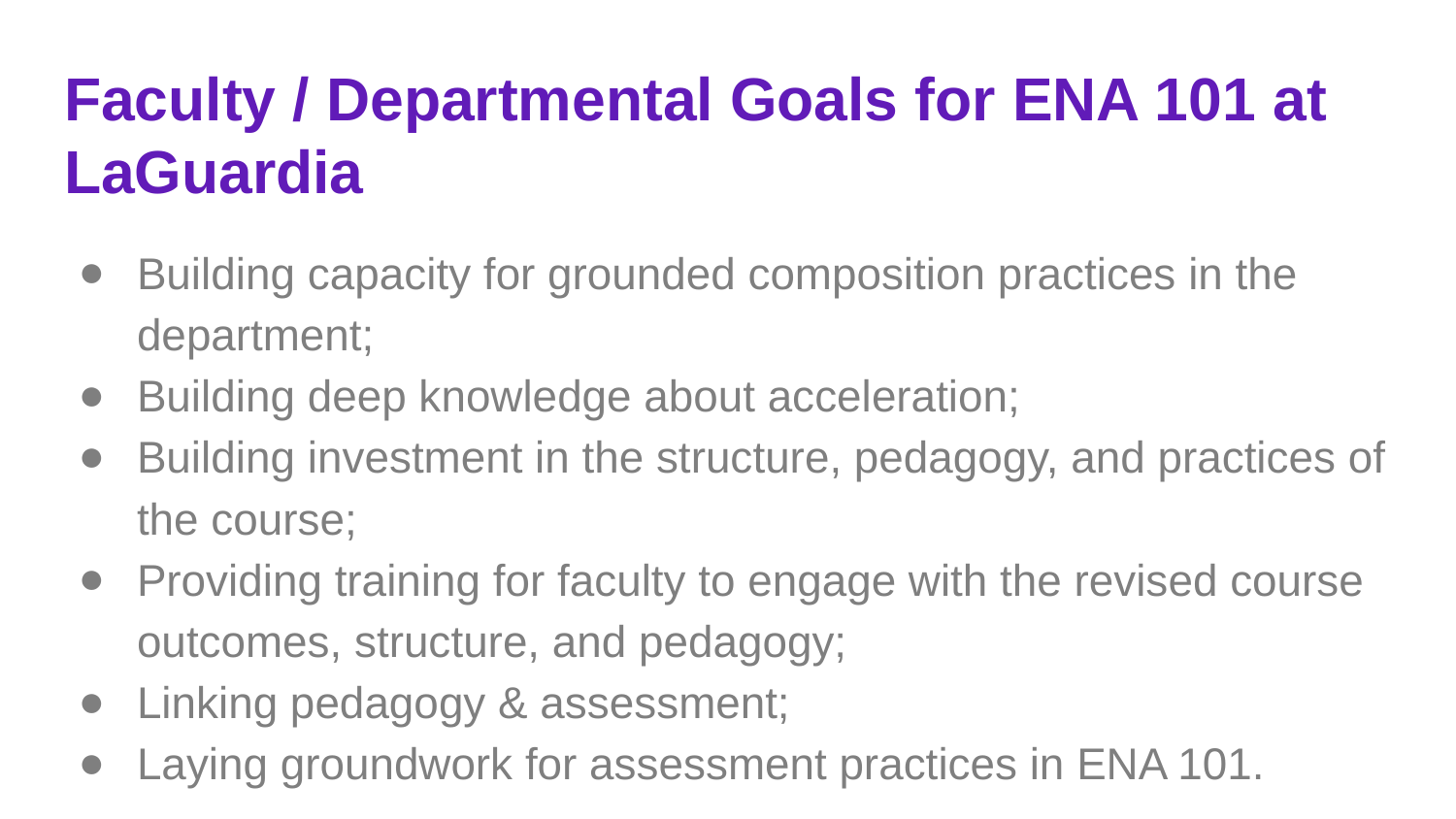

# Faculty / Departmental Goals for ENA 101 at LaGuardia
Building capacity for grounded composition practices in the department;
Building deep knowledge about acceleration;
Building investment in the structure, pedagogy, and practices of the course;
Providing training for faculty to engage with the revised course outcomes, structure, and pedagogy;
Linking pedagogy & assessment;
Laying groundwork for assessment practices in ENA 101.